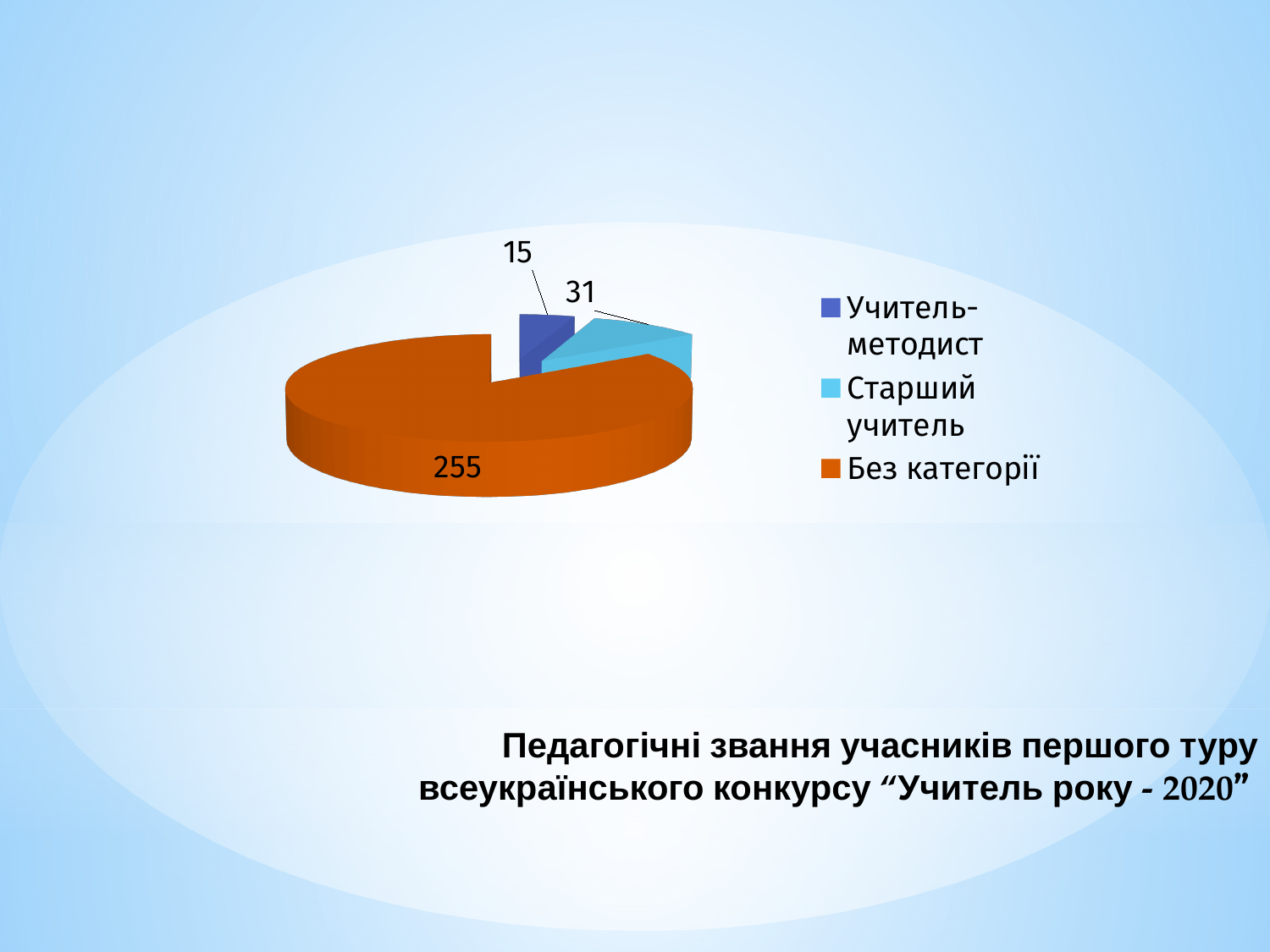

[unsupported chart]

# Педагогічні звання учасників першого туру всеукраїнського конкурсу “Учитель року - 2020”